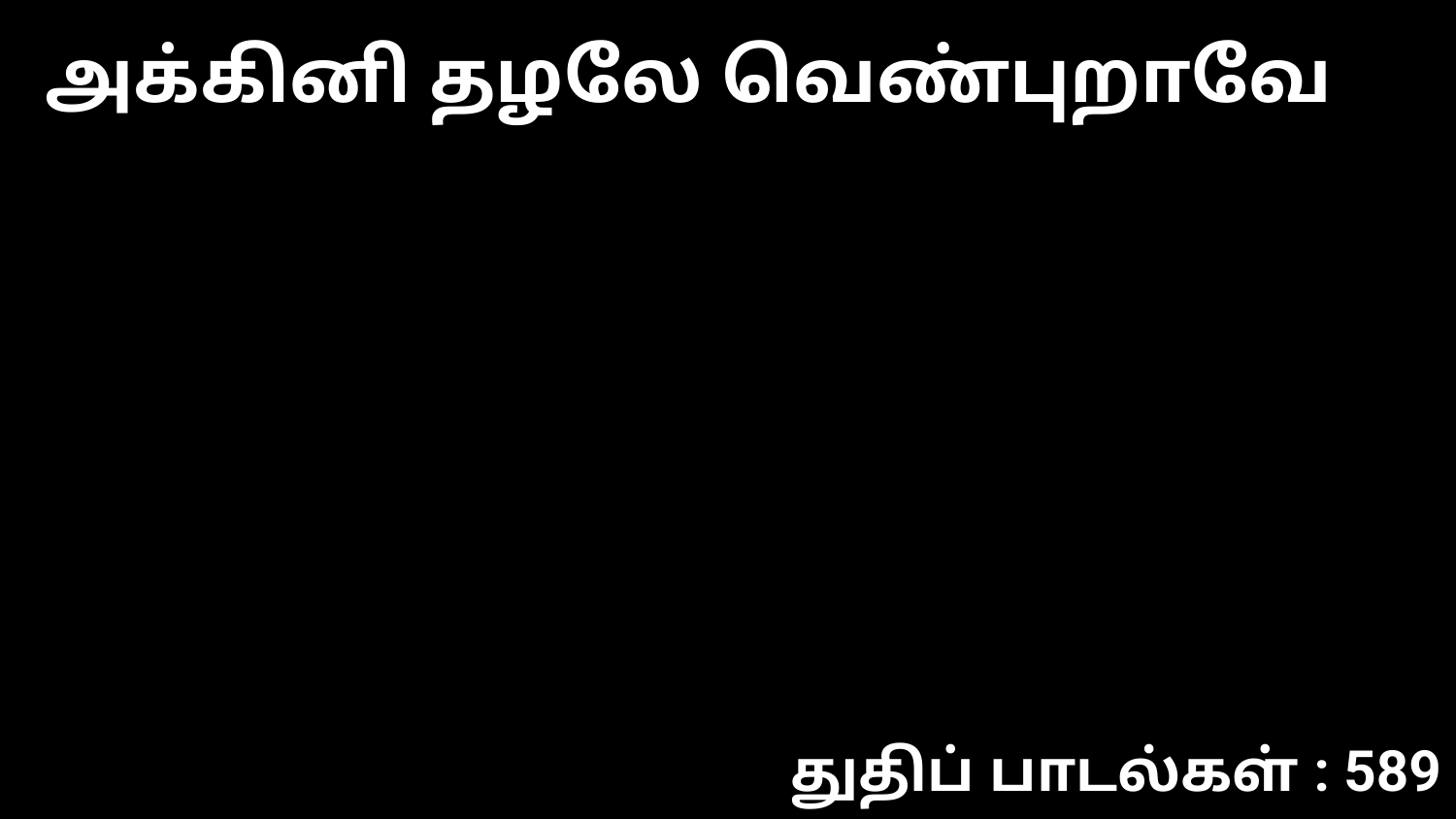

அக்கினி தழலே வெண்புறாவே
துதிப் பாடல்கள் : 589